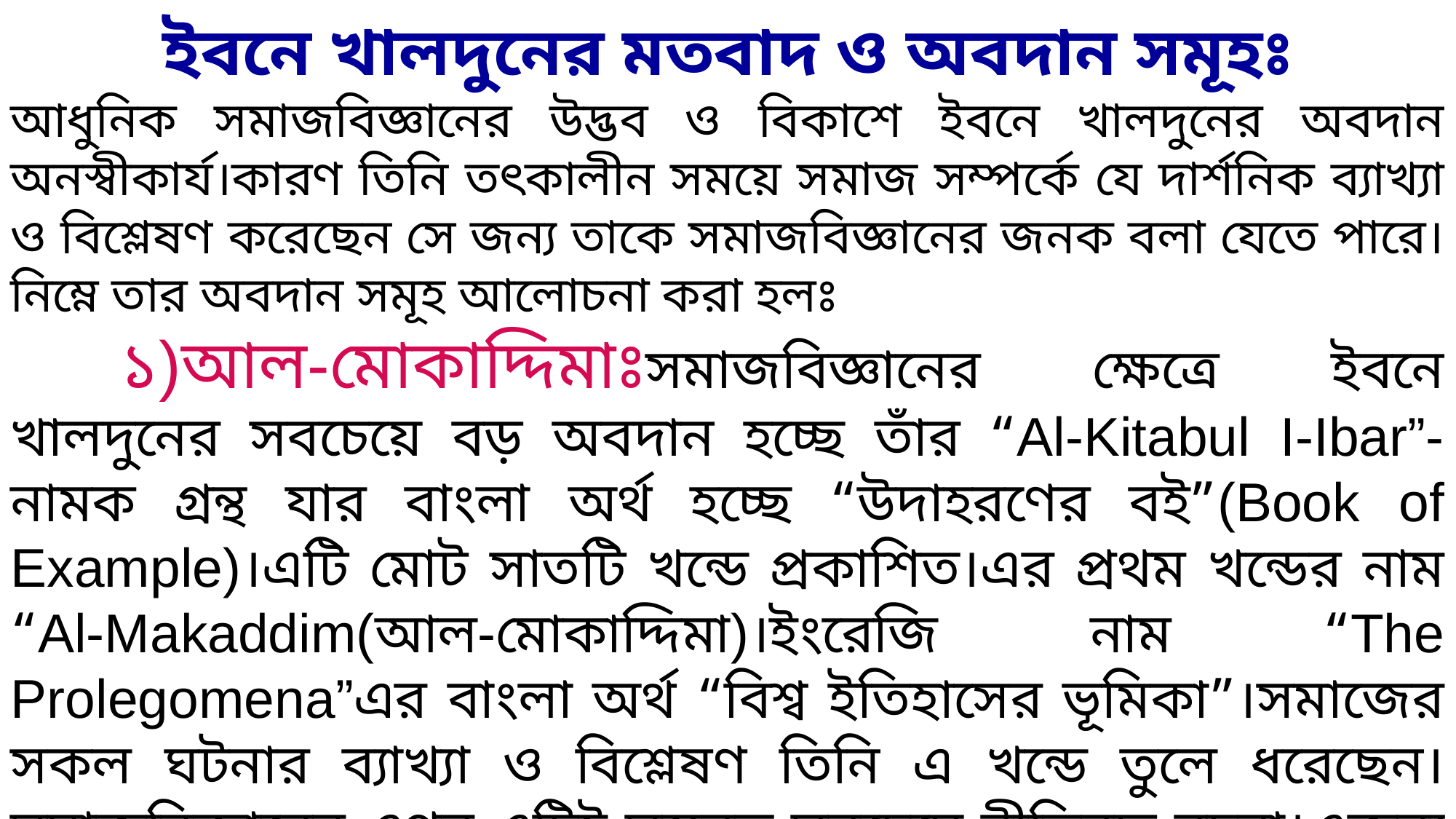

ইবনে খালদুনের মতবাদ ও অবদান সমূহঃ
আধুনিক সমাজবিজ্ঞানের উদ্ভব ও বিকাশে ইবনে খালদুনের অবদান অনস্বীকার্য।কারণ তিনি তৎকালীন সময়ে সমাজ সম্পর্কে যে দার্শনিক ব্যাখ্যা ও বিশ্লেষণ করেছেন সে জন্য তাকে সমাজবিজ্ঞানের জনক বলা যেতে পারে।নিম্নে তার অবদান সমূহ আলোচনা করা হলঃ
	১)আল-মোকাদ্দিমাঃসমাজবিজ্ঞানের ক্ষেত্রে ইবনে খালদুনের সবচেয়ে বড় অবদান হচ্ছে তাঁর “Al-Kitabul I-Ibar”-নামক গ্রন্থ যার বাংলা অর্থ হচ্ছে “উদাহরণের বই”(Book of Example)।এটি মোট সাতটি খন্ডে প্রকাশিত।এর প্রথম খন্ডের নাম “Al-Makaddim(আল-মোকাদ্দিমা)।ইংরেজি নাম “The Prolegomena”এর বাংলা অর্থ “বিশ্ব ইতিহাসের ভূমিকা”।সমাজের সকল ঘটনার ব্যাখ্যা ও বিশ্লেষণ তিনি এ খন্ডে তুলে ধরেছেন। সমাজবিজ্ঞানের ওপর এটিই সম্ভবত সবচেয়ে রীতিবদ্ধ রচনা।এজন্য গ্রন্থটিকে সমাজবিজ্ঞানের আদি গ্রন্থ বলা হয়।